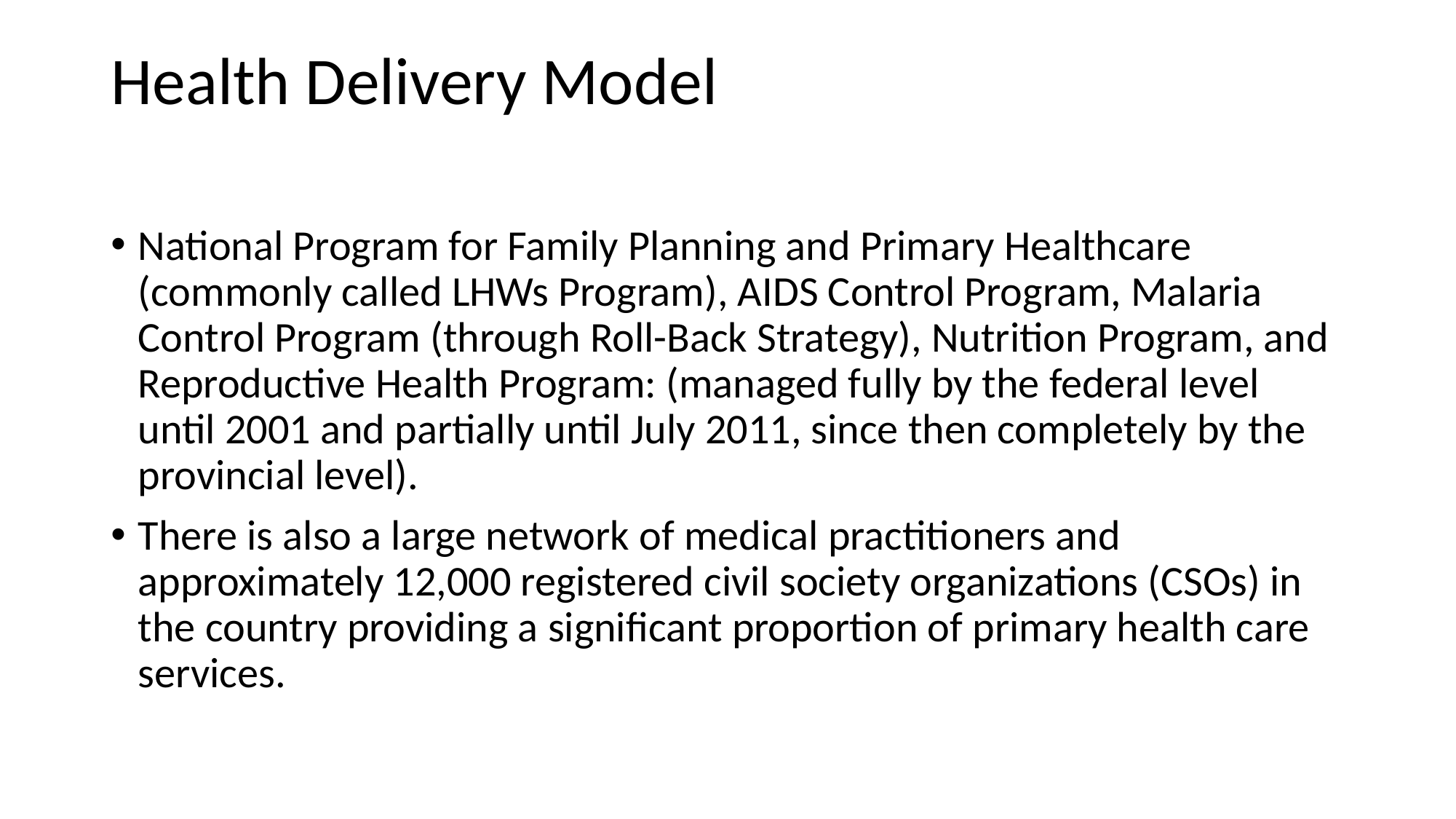

# Health Delivery Model
National Program for Family Planning and Primary Healthcare (commonly called LHWs Program), AIDS Control Program, Malaria Control Program (through Roll-Back Strategy), Nutrition Program, and Reproductive Health Program: (managed fully by the federal level until 2001 and partially until July 2011, since then completely by the provincial level).
There is also a large network of medical practitioners and approximately 12,000 registered civil society organizations (CSOs) in the country providing a significant proportion of primary health care services.